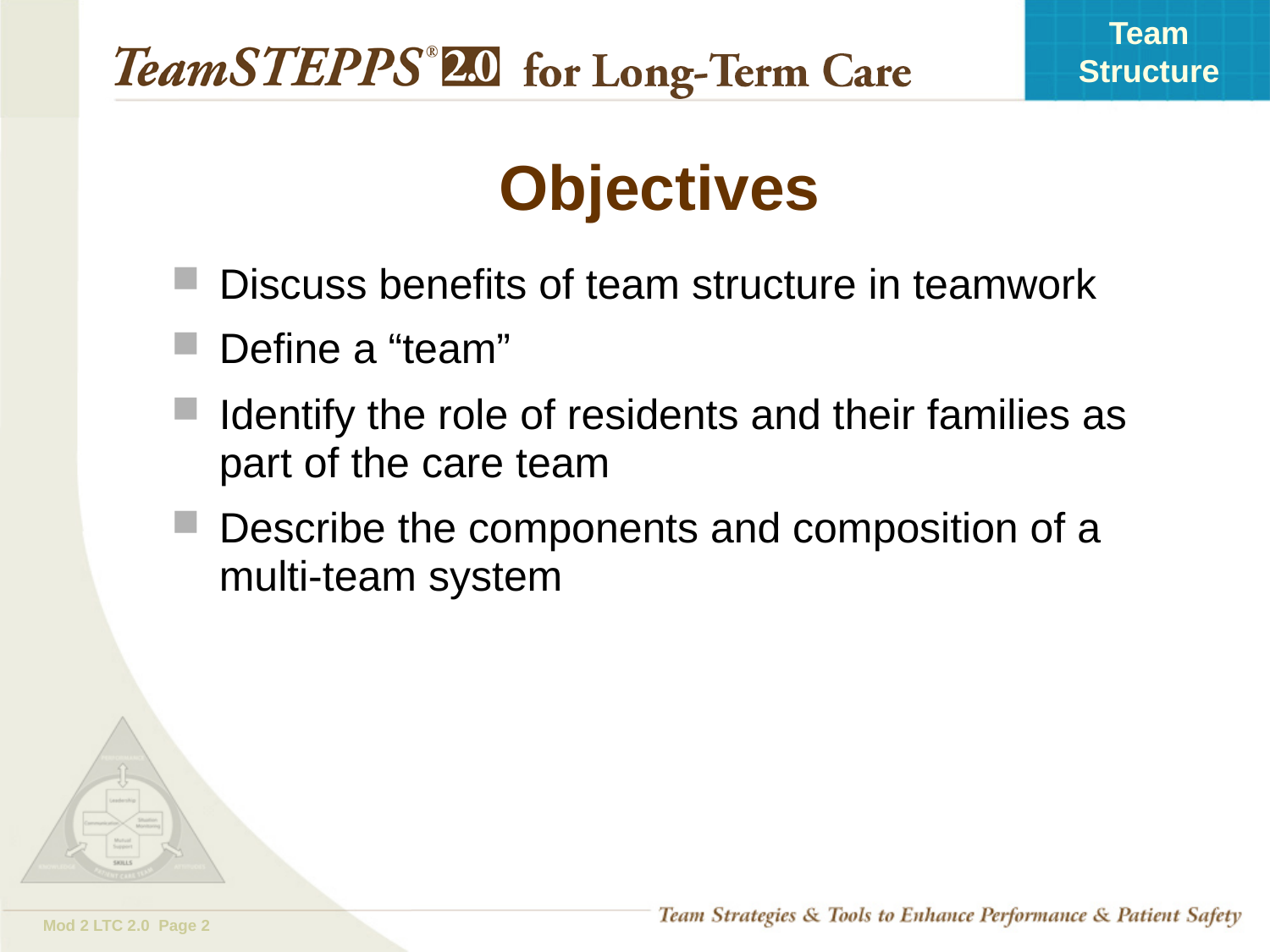

# Objectives
Discuss benefits of team structure in teamwork
Define a “team”
Identify the role of residents and their families as part of the care team
Describe the components and composition of a multi-team system